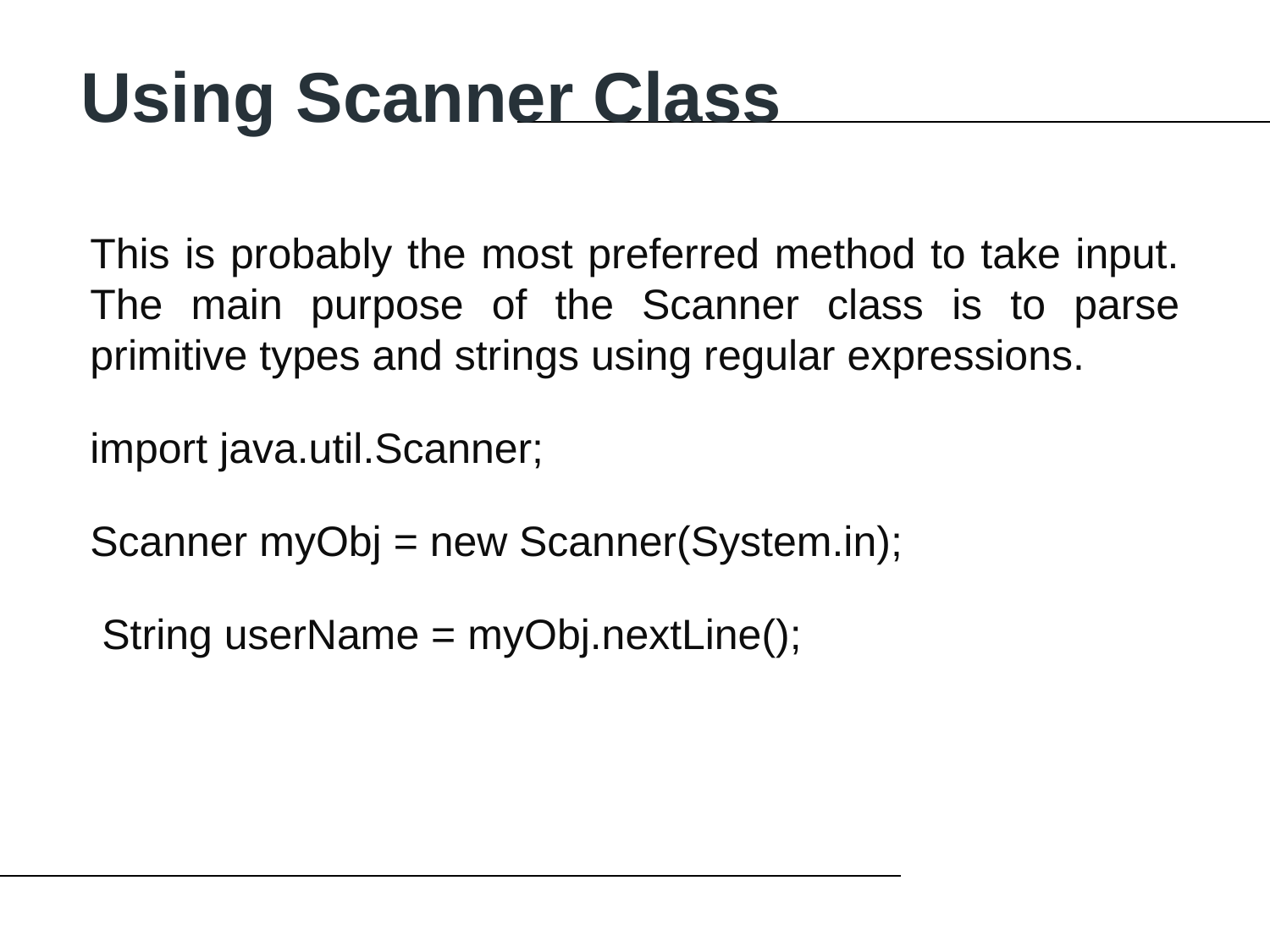

Using Scanner Class
This is probably the most preferred method to take input. The main purpose of the Scanner class is to parse primitive types and strings using regular expressions.
import java.util.Scanner;
Scanner myObj = new Scanner(System.in);
 String userName = myObj.nextLine();